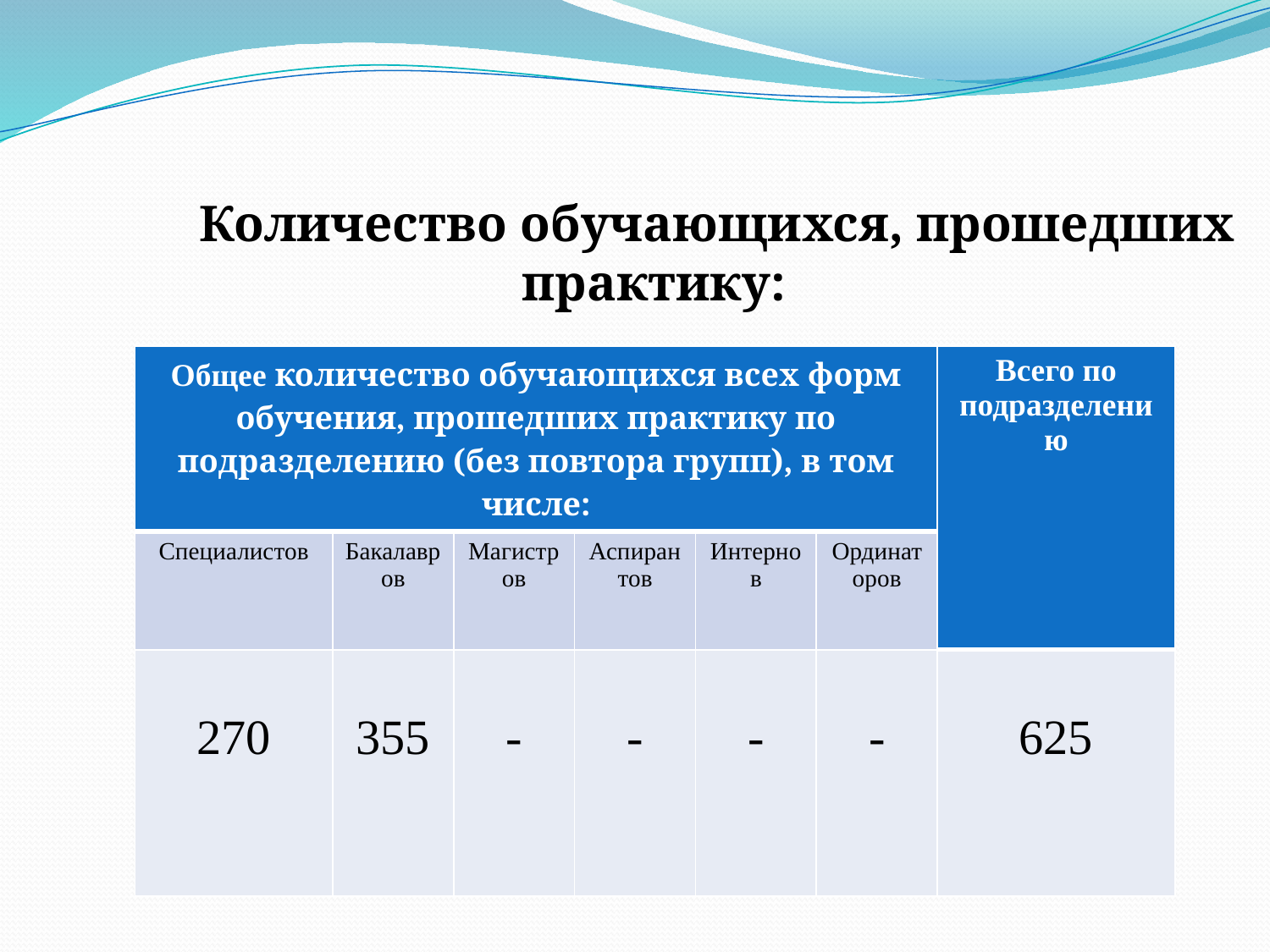

Количество обучающихся, прошедших практику:
| Общее количество обучающихся всех форм обучения, прошедших практику по подразделению (без повтора групп), в том числе: |  |  |  |  |  | Всего по подразделению |
| --- | --- | --- | --- | --- | --- | --- |
| Специалистов | Бакалавров | Магистров | Аспирантов | Интернов | Ординаторов |  |
| 270 | 355 | - | - | - | - | 625 |